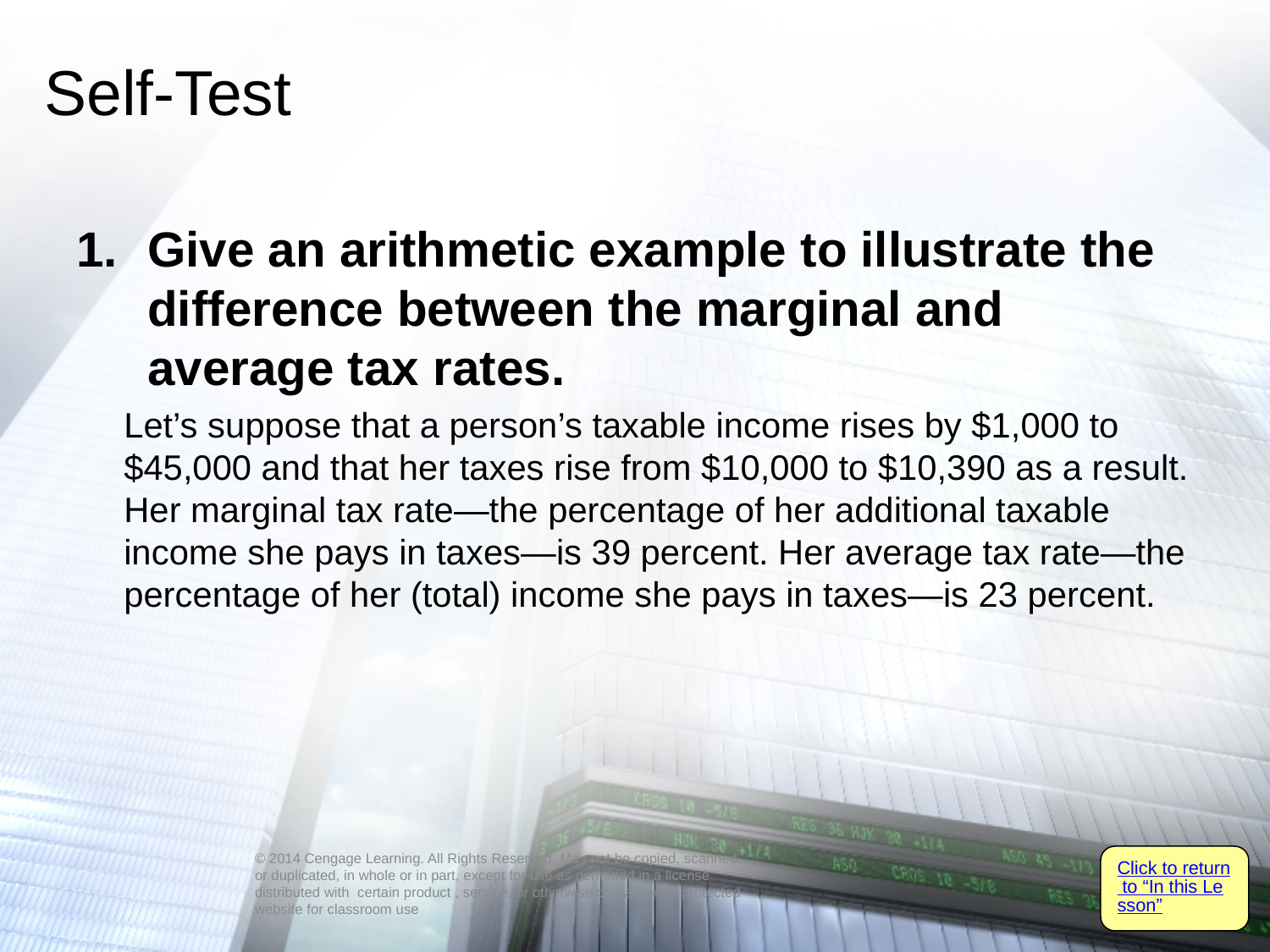

# Self-Test
Give an arithmetic example to illustrate the difference between the marginal and average tax rates.
	Let’s suppose that a person’s taxable income rises by $1,000 to $45,000 and that her taxes rise from $10,000 to $10,390 as a result. Her marginal tax rate—the percentage of her additional taxable income she pays in taxes—is 39 percent. Her average tax rate—the percentage of her (total) income she pays in taxes—is 23 percent.

Click to return to “In this Lesson”
© 2014 Cengage Learning. All Rights Reserved. May not be copied, scanned, or duplicated, in whole or in part, except for use as permitted in a license distributed with  certain product , service, or otherwise on password-protected website for classroom use